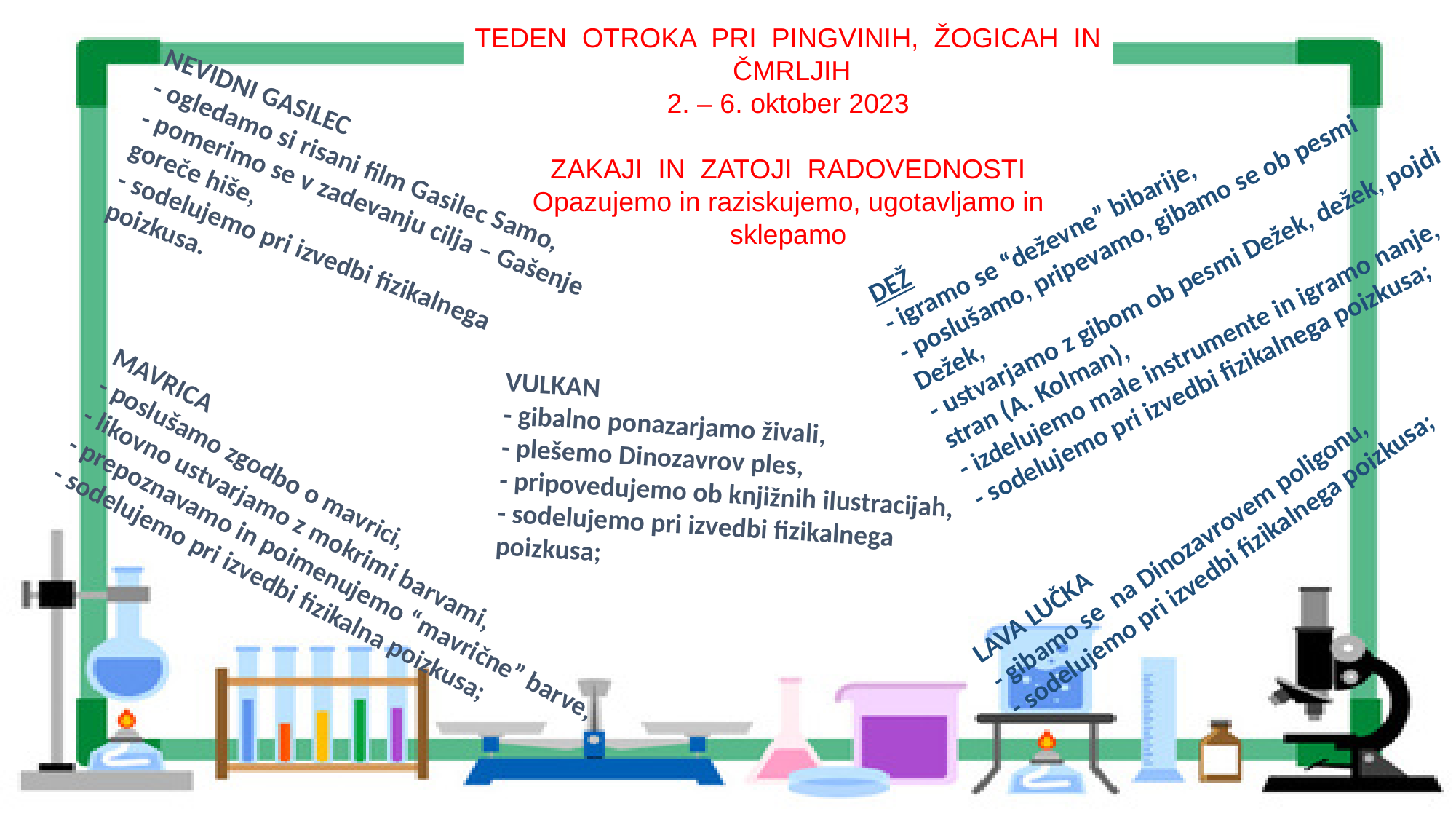

TEDEN  OTROKA  PRI  PINGVINIH,  ŽOGICAH  IN  ČMRLJIH
2. – 6. oktober 2023

ZAKAJI  IN  ZATOJI  RADOVEDNOSTI
Opazujemo in raziskujemo, ugotavljamo in sklepamo
NEVIDNI GASILEC
- ogledamo si risani film Gasilec Samo,
- pomerimo se v zadevanju cilja – Gašenje goreče hiše,
- sodelujemo pri izvedbi fizikalnega poizkusa.
DEŽ
- igramo se “deževne” bibarije,
- poslušamo, pripevamo, gibamo se ob pesmi Dežek,
- ustvarjamo z gibom ob pesmi Dežek, dežek, pojdi stran (A. Kolman),
- izdelujemo male instrumente in igramo nanje,
- sodelujemo pri izvedbi fizikalnega poizkusa;
VULKAN
- gibalno ponazarjamo živali,
- plešemo Dinozavrov ples,
- pripovedujemo ob knjižnih ilustracijah,
- sodelujemo pri izvedbi fizikalnega poizkusa;
MAVRICA
- poslušamo zgodbo o mavrici,
- likovno ustvarjamo z mokrimi barvami,
- prepoznavamo in poimenujemo “mavrične” barve,
- sodelujemo pri izvedbi fizikalna poizkusa;
LAVA LUČKA
- gibamo se  na Dinozavrovem poligonu,
- sodelujemo pri izvedbi fizikalnega poizkusa;